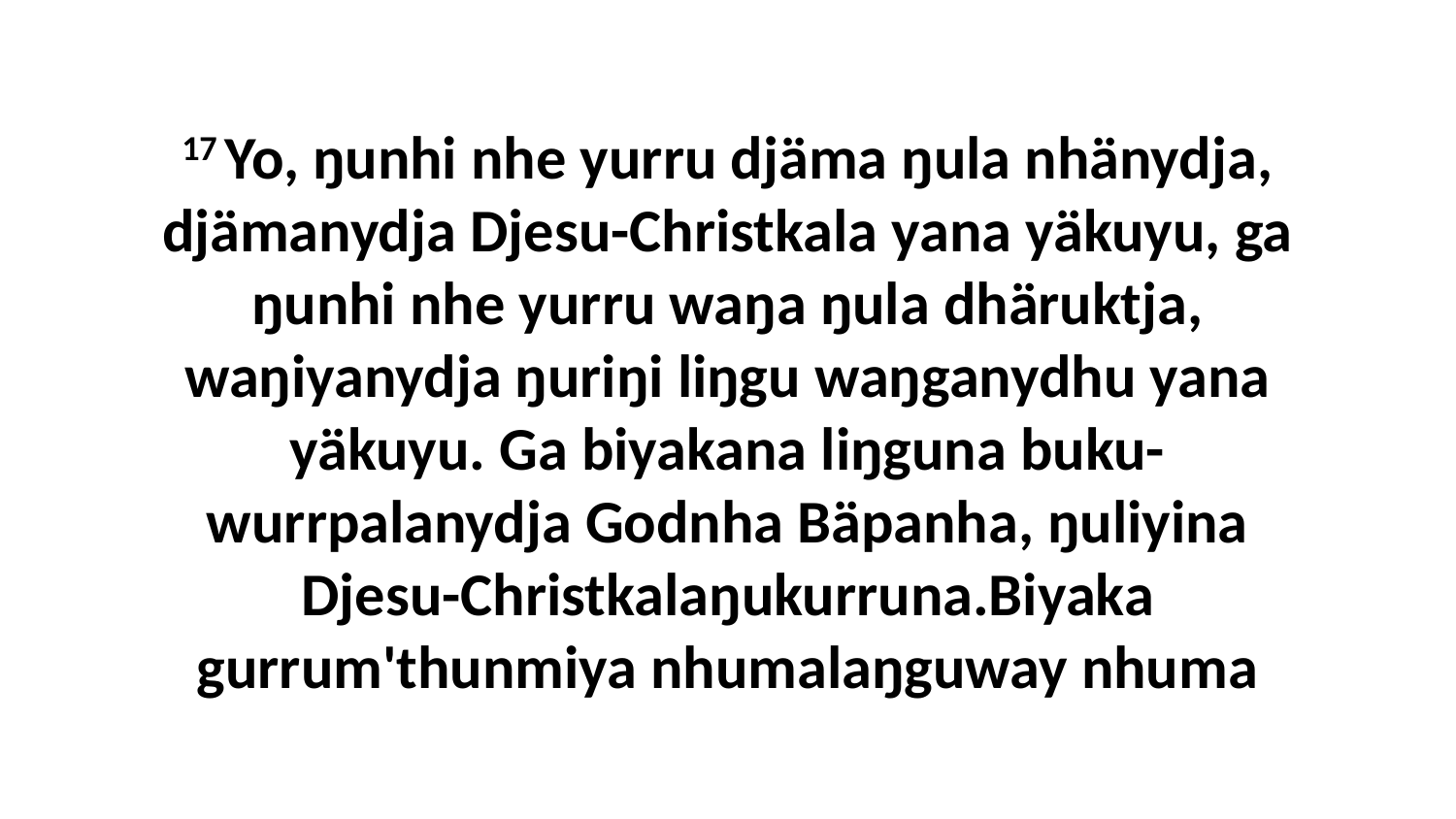

17 Yo, ŋunhi nhe yurru djäma ŋula nhänydja, djämanydja Djesu-Christkala yana yäkuyu, ga ŋunhi nhe yurru waŋa ŋula dhäruktja, waŋiyanydja ŋuriŋi liŋgu waŋganydhu yana yäkuyu. Ga biyakana liŋguna buku-wurrpalanydja Godnha Bäpanha, ŋuliyina Djesu-Christkalaŋukurruna.Biyaka gurrum'thunmiya nhumalaŋguway nhuma